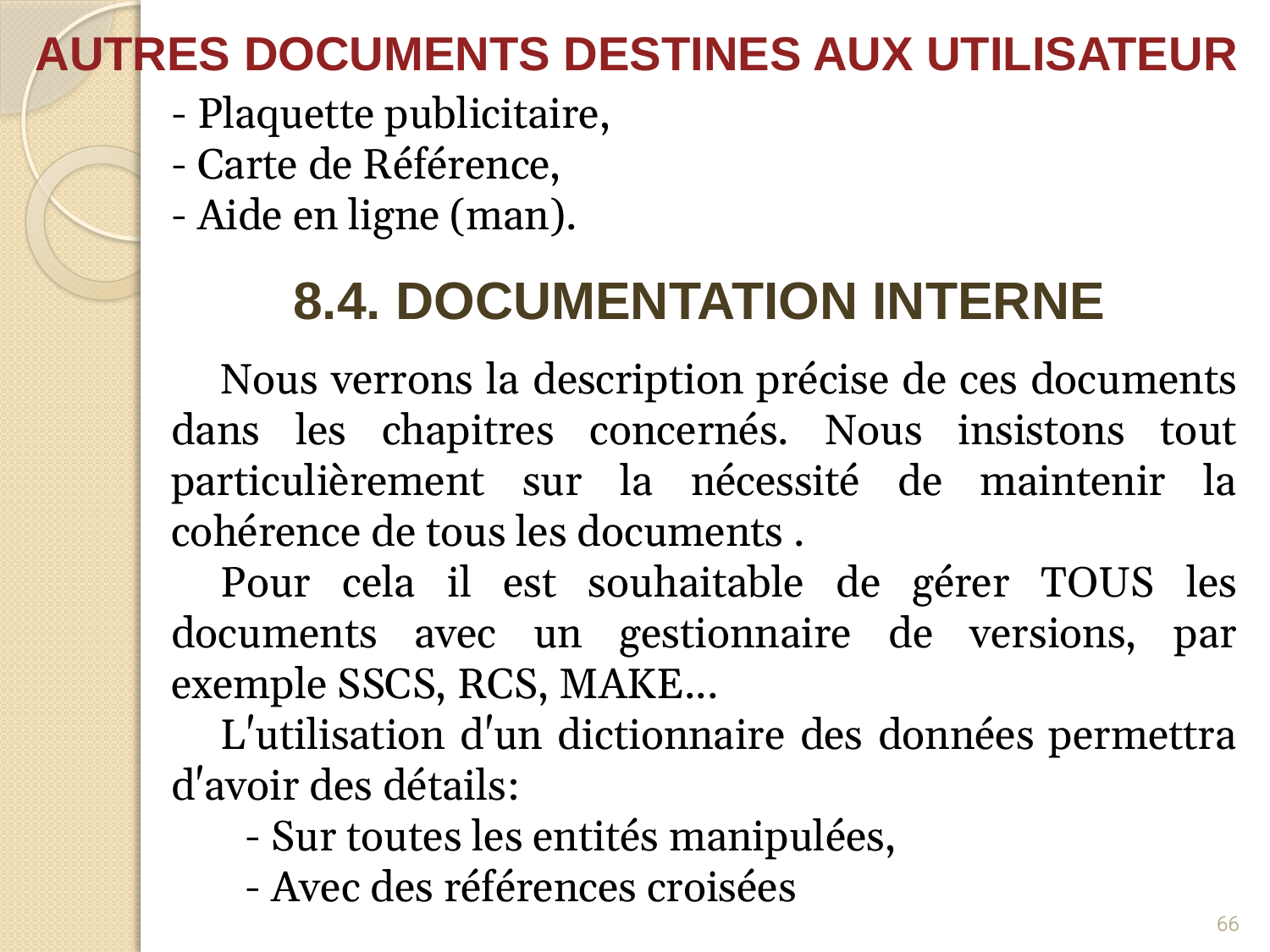

AUTRES DOCUMENTS DESTINES AUX UTILISATEUR
- Plaquette publicitaire,
- Carte de Référence,
- Aide en ligne (man).
8.4. DOCUMENTATION INTERNE
Nous verrons la description précise de ces documents dans les chapitres concernés. Nous insistons tout particulièrement sur la nécessité de maintenir la cohérence de tous les documents .
Pour cela il est souhaitable de gérer TOUS les documents avec un gestionnaire de versions, par exemple SSCS, RCS, MAKE...
L'utilisation d'un dictionnaire des données permettra d'avoir des détails:
- Sur toutes les entités manipulées,
- Avec des références croisées
66